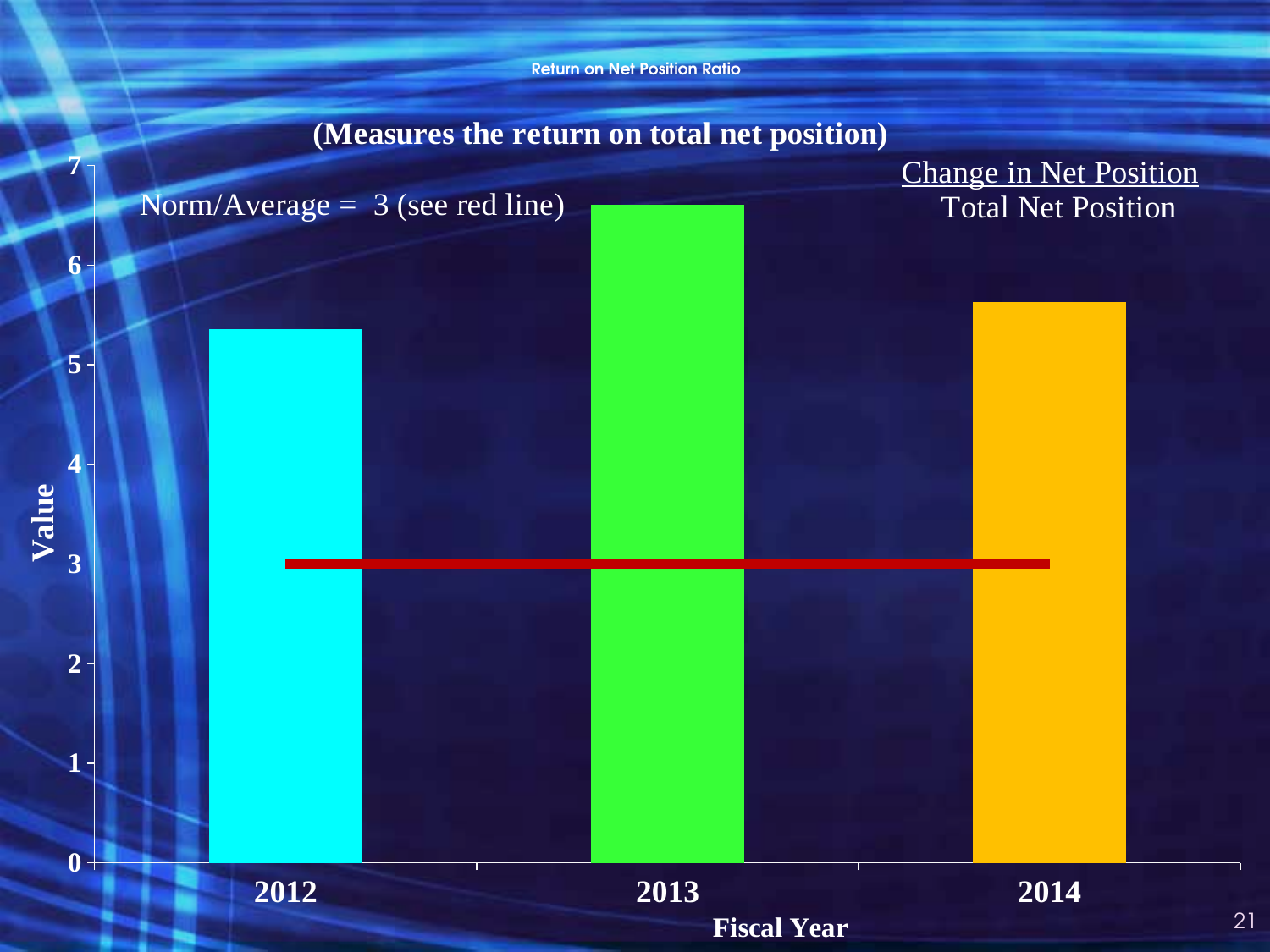

### Chart: (Measures the return on total net position)

| Category | 2012 2013 2014 |  |
|---|---|---|
| 2012 | 5.3599999999999985 | 3.0 |
| 2013 | 6.6099999999999985 | 3.0 |
| 2014 | 5.63 | 3.0 |
# Return on Net Position Ratio
21